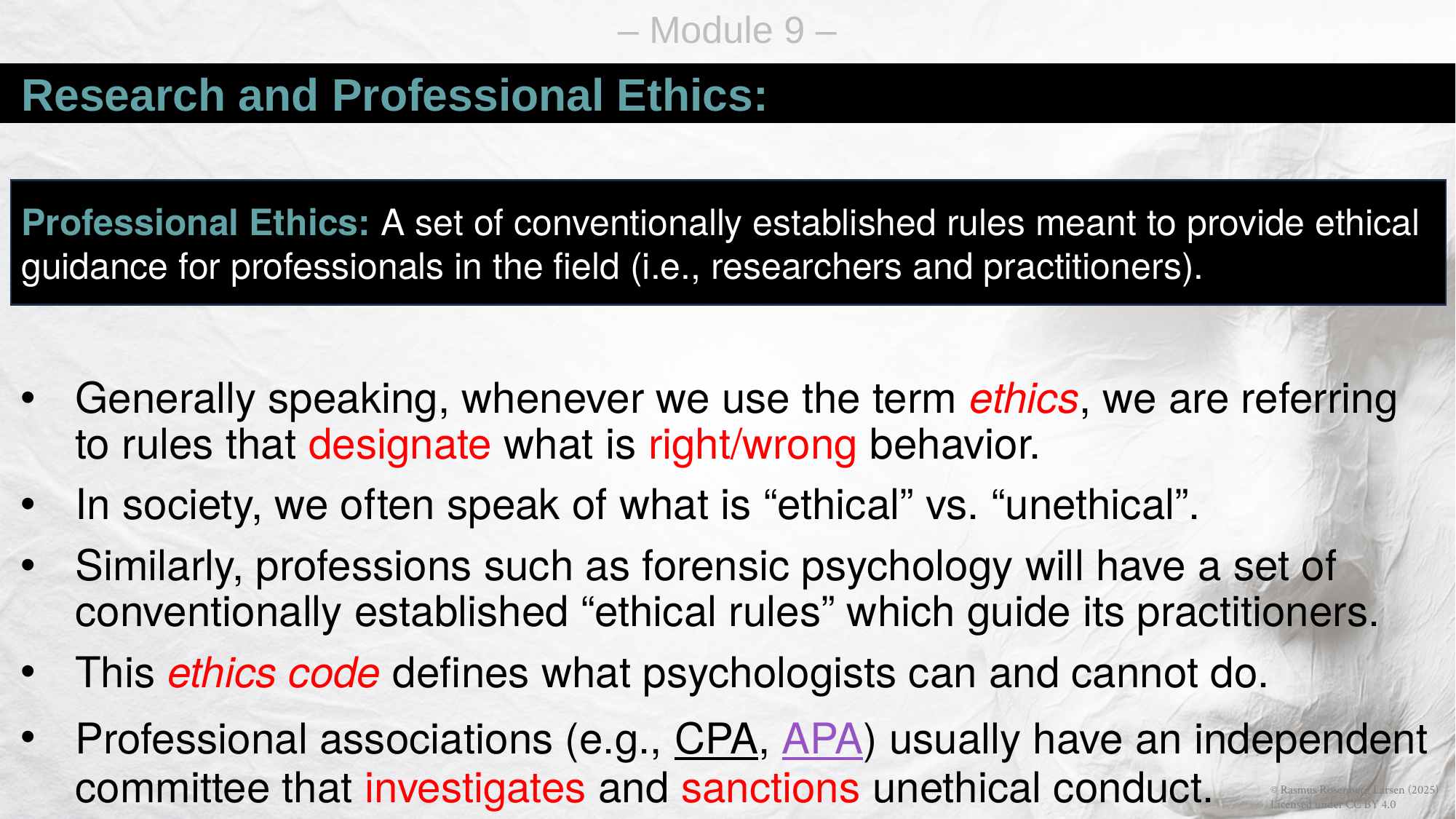

# Research and Professional Ethics:

Generally speaking, whenever we use the term ethics, we are referring to rules that designate what is right/wrong behavior.
In society, we often speak of what is “ethical” vs. “unethical”.
Similarly, professions such as forensic psychology will have a set of conventionally established “ethical rules” which guide its practitioners.
This ethics code defines what psychologists can and cannot do.
Professional associations (e.g., CPA, APA) usually have an independent committee that investigates and sanctions unethical conduct.
Professional Ethics: A set of conventionally established rules meant to provide ethical guidance for professionals in the field (i.e., researchers and practitioners).